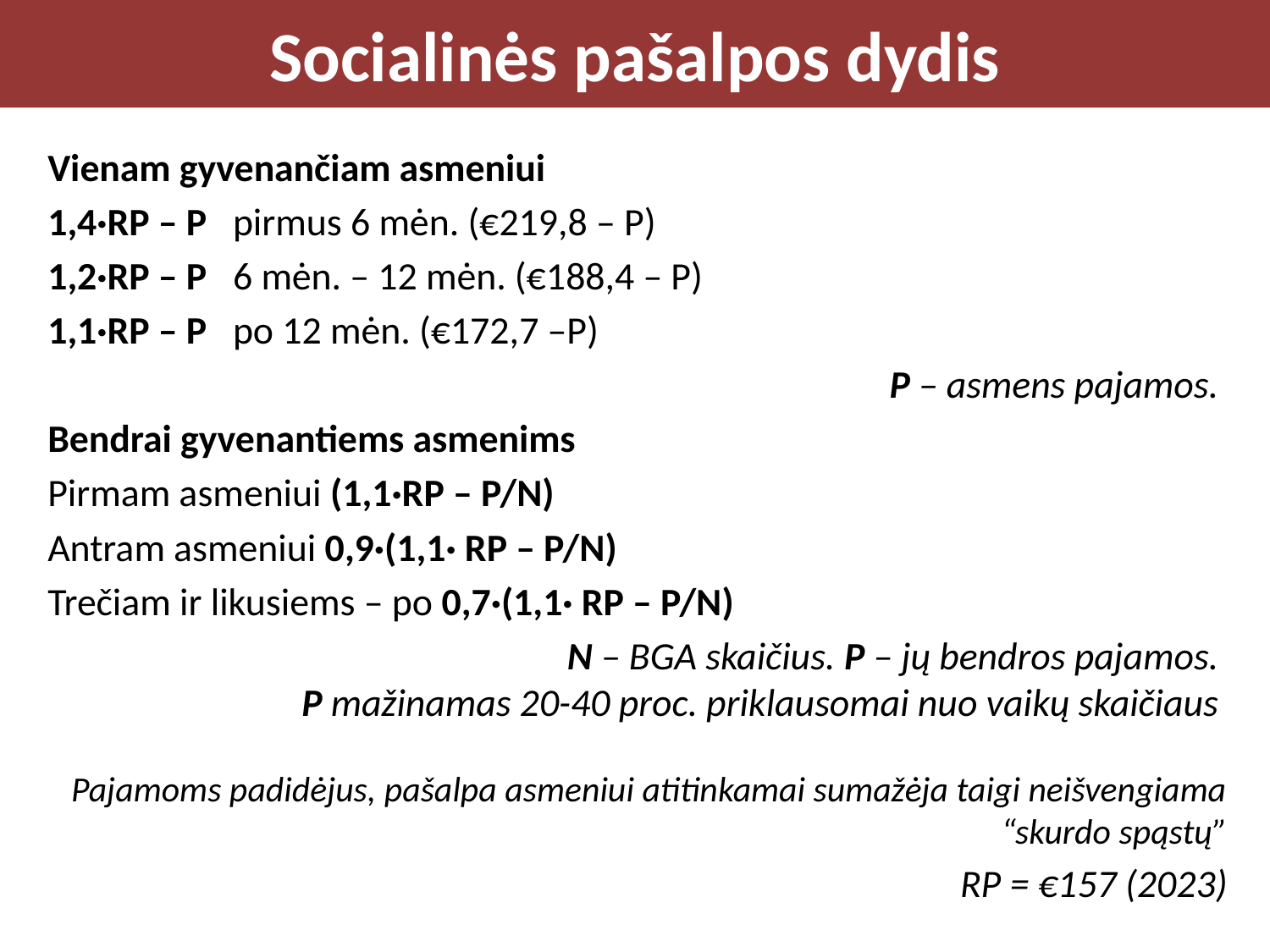

# Socialinės pašalpos dydis
Vienam gyvenančiam asmeniui
1,4·RP – P   pirmus 6 mėn. (€219,8 – P)
1,2·RP – P   6 mėn. – 12 mėn. (€188,4 – P)
1,1·RP – P   po 12 mėn. (€172,7 –P)
 P – asmens pajamos.
Bendrai gyvenantiems asmenims
Pirmam asmeniui (1,1·RP – P/N)
Antram asmeniui 0,9·(1,1· RP – P/N)
Trečiam ir likusiems – po 0,7·(1,1· RP – P/N)
N – BGA skaičius. P – jų bendros pajamos.
P mažinamas 20-40 proc. priklausomai nuo vaikų skaičiaus

Pajamoms padidėjus, pašalpa asmeniui atitinkamai sumažėja taigi neišvengiama “skurdo spąstų”
RP = €157 (2023)